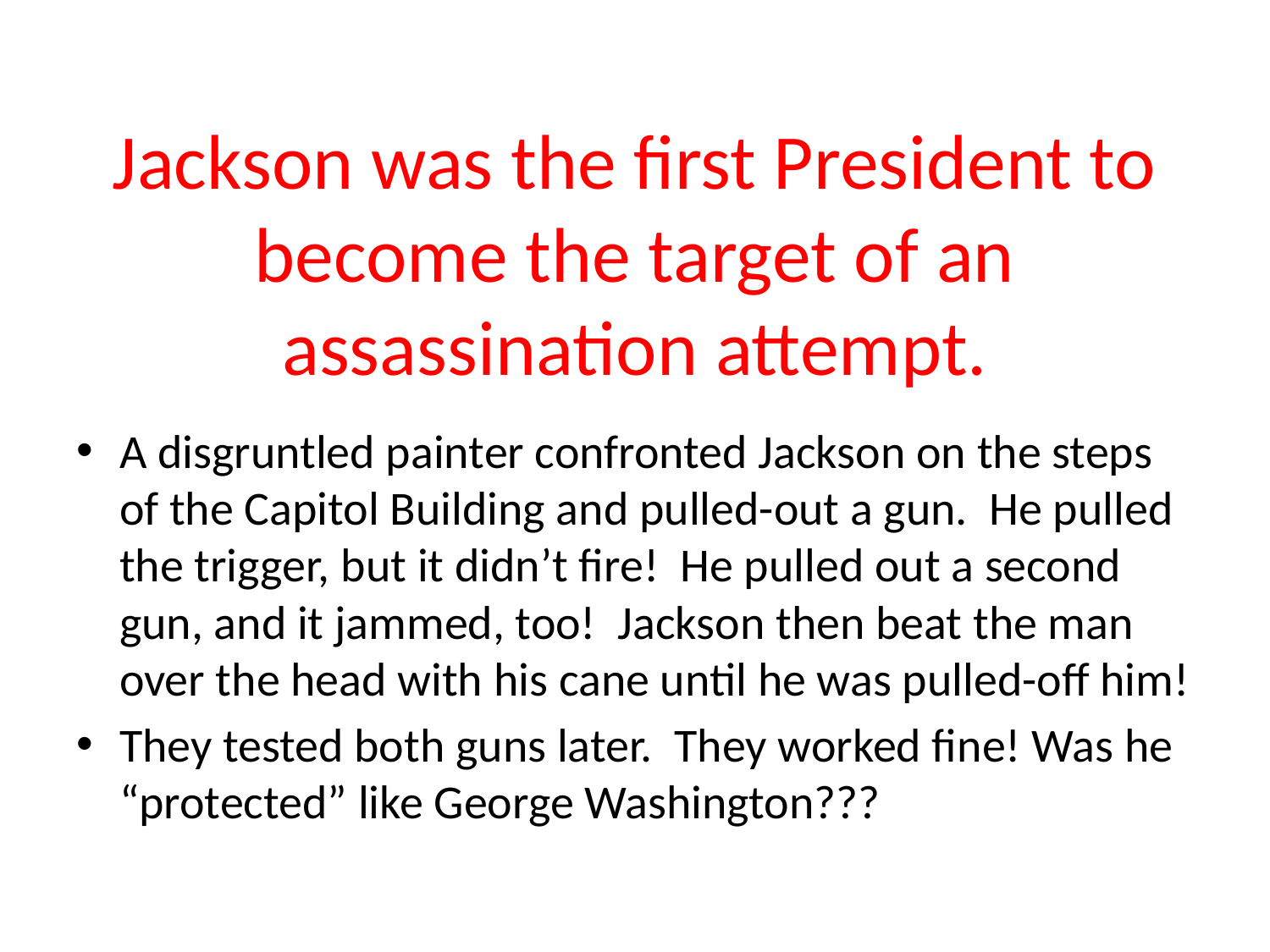

# Jackson was the first President to become the target of an assassination attempt.
A disgruntled painter confronted Jackson on the steps of the Capitol Building and pulled-out a gun.  He pulled the trigger, but it didn’t fire!  He pulled out a second gun, and it jammed, too!  Jackson then beat the man over the head with his cane until he was pulled-off him!
They tested both guns later.  They worked fine! Was he “protected” like George Washington???